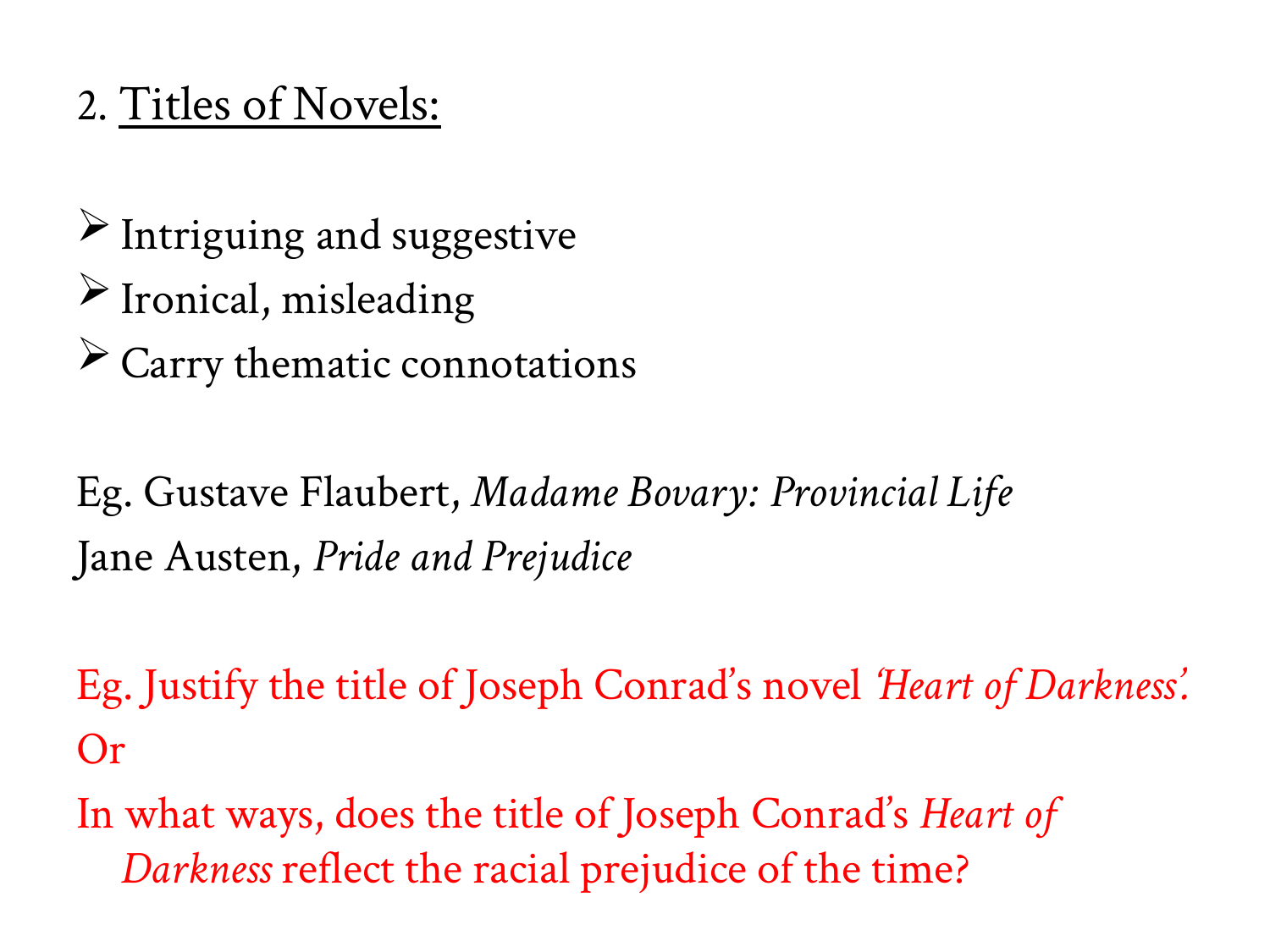

#
2. Titles of Novels:

Intriguing and suggestive
Ironical, misleading
Carry thematic connotations

Eg. Gustave Flaubert, Madame Bovary: Provincial Life
Jane Austen, Pride and Prejudice

Eg. Justify the title of Joseph Conrad’s novel ‘Heart of Darkness’.
Or
In what ways, does the title of Joseph Conrad’s Heart of Darkness reflect the racial prejudice of the time?